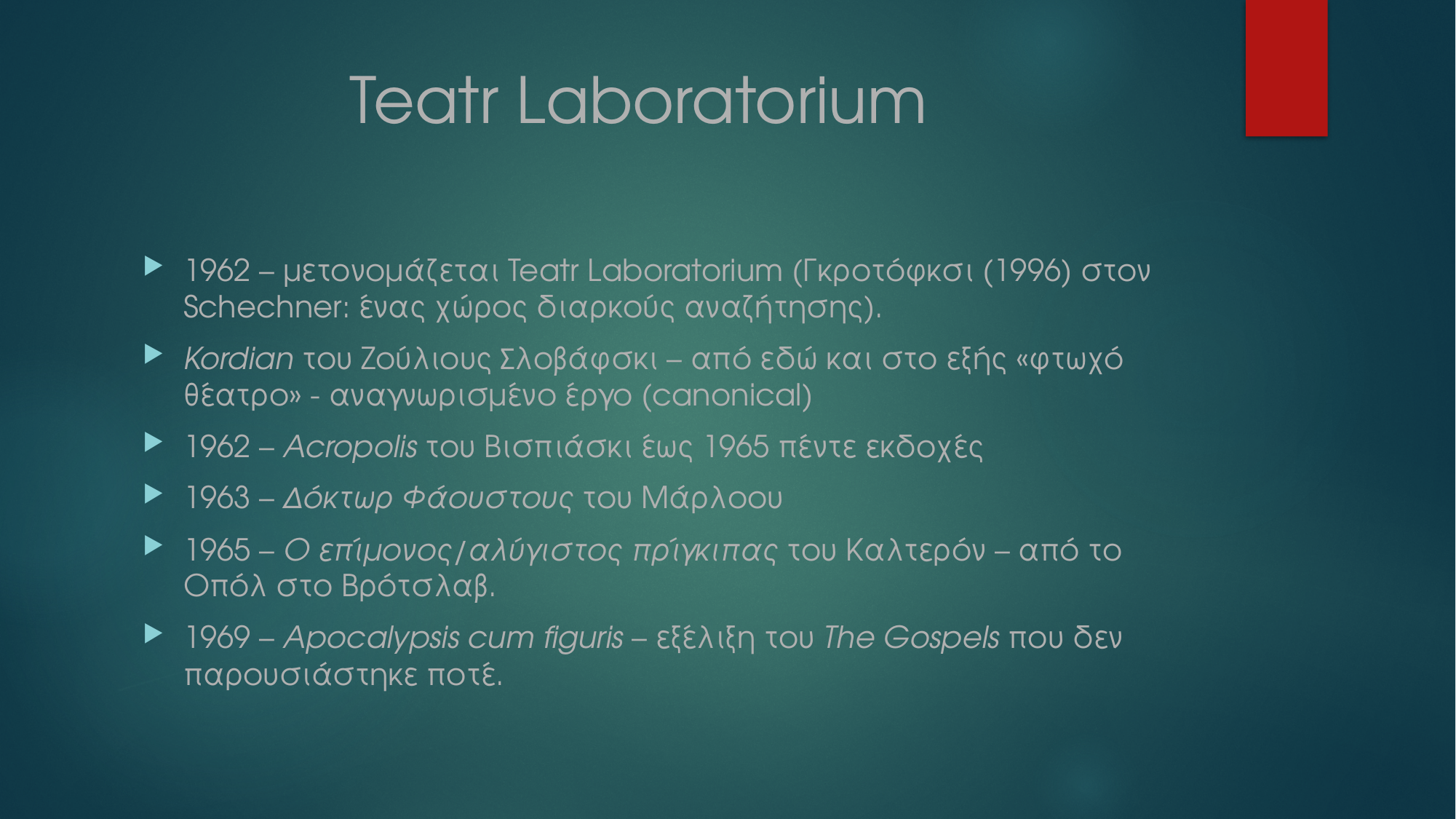

# Teatr Laboratorium
1962 – μετονομάζεται Teatr Laboratorium (Γκροτόφκσι (1996) στον Schechner: ένας χώρος διαρκούς αναζήτησης).
Kordian του Ζούλιους Σλοβάφσκι – από εδώ και στο εξής «φτωχό θέατρο» - αναγνωρισμένο έργο (canonical)
1962 – Acropolis του Βισπιάσκι έως 1965 πέντε εκδοχές
1963 – Δόκτωρ Φάουστους του Μάρλοου
1965 – Ο επίμονος/αλύγιστος πρίγκιπας του Καλτερόν – από το Οπόλ στο Βρότσλαβ.
1969 – Apocalypsis cum figuris – εξέλιξη του The Gospels που δεν παρουσιάστηκε ποτέ.